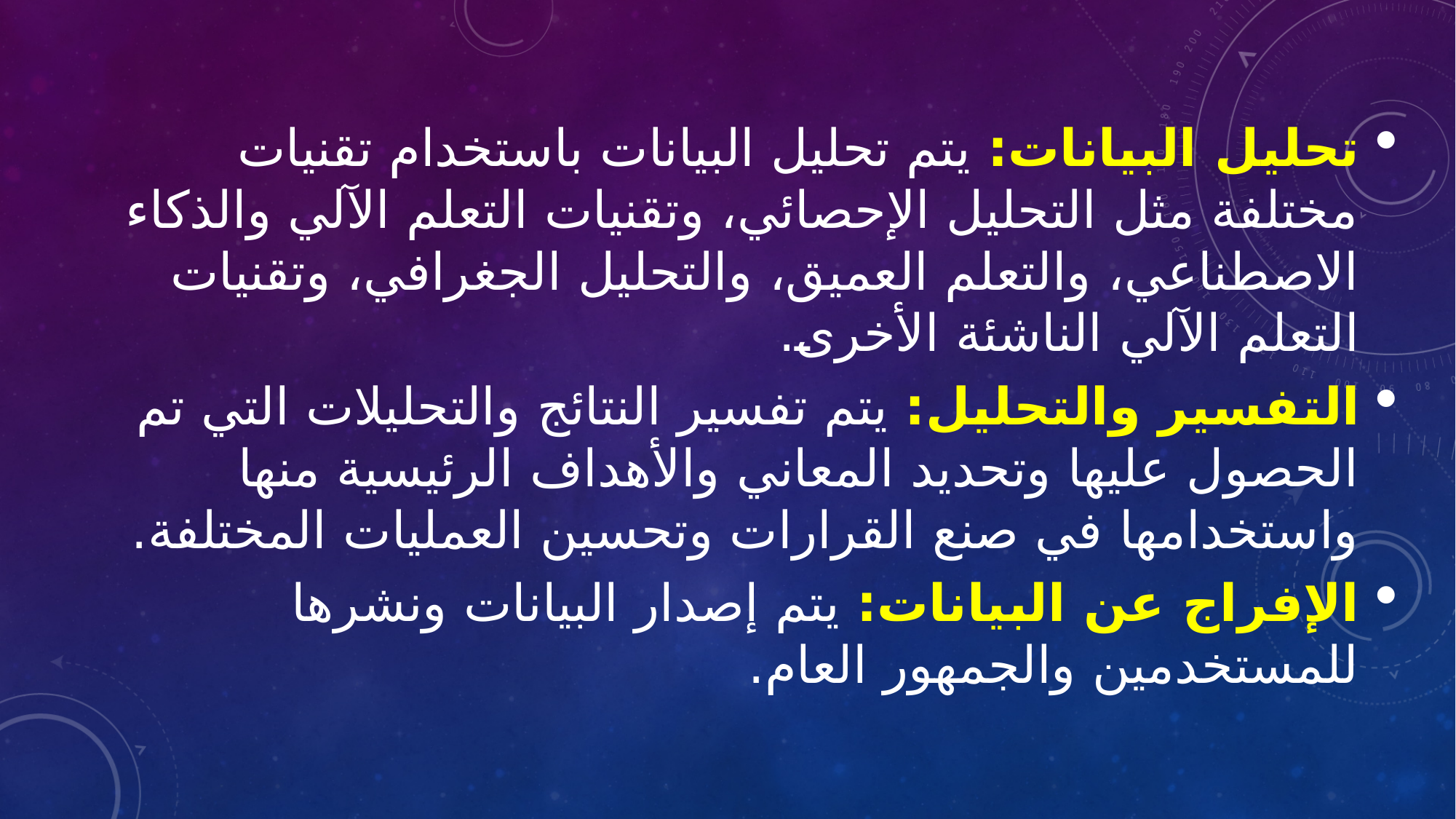

تحليل البيانات: يتم تحليل البيانات باستخدام تقنيات مختلفة مثل التحليل الإحصائي، وتقنيات التعلم الآلي والذكاء الاصطناعي، والتعلم العميق، والتحليل الجغرافي، وتقنيات التعلم الآلي الناشئة الأخرى.
التفسير والتحليل: يتم تفسير النتائج والتحليلات التي تم الحصول عليها وتحديد المعاني والأهداف الرئيسية منها واستخدامها في صنع القرارات وتحسين العمليات المختلفة.
الإفراج عن البيانات: يتم إصدار البيانات ونشرها للمستخدمين والجمهور العام.